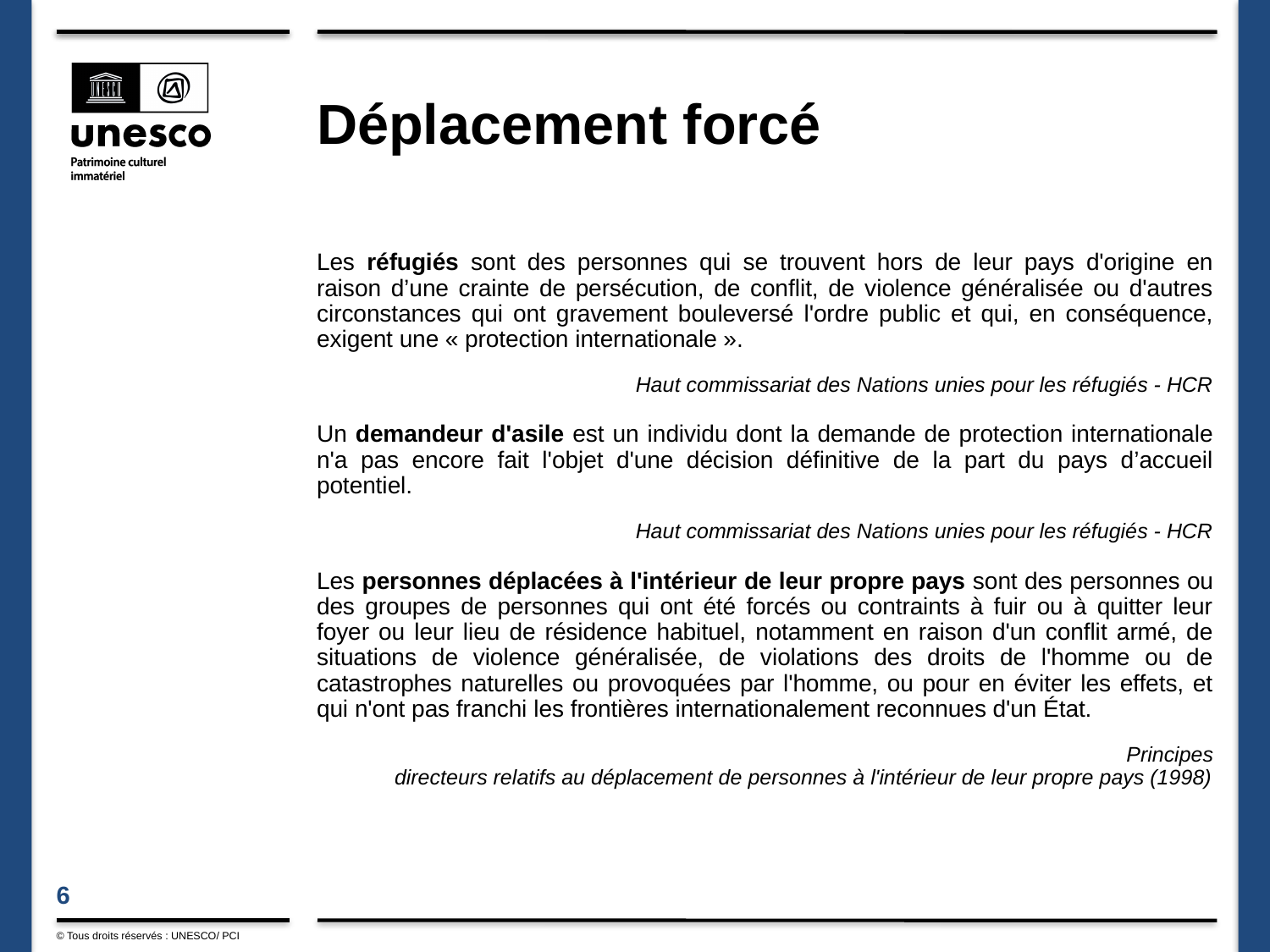

# Déplacement forcé
Les réfugiés sont des personnes qui se trouvent hors de leur pays d'origine en raison d’une crainte de persécution, de conflit, de violence généralisée ou d'autres circonstances qui ont gravement bouleversé l'ordre public et qui, en conséquence, exigent une « protection internationale ».
Haut commissariat des Nations unies pour les réfugiés - HCR

Un demandeur d'asile est un individu dont la demande de protection internationale n'a pas encore fait l'objet d'une décision définitive de la part du pays d’accueil potentiel.
Haut commissariat des Nations unies pour les réfugiés - HCR

Les personnes déplacées à l'intérieur de leur propre pays sont des personnes ou des groupes de personnes qui ont été forcés ou contraints à fuir ou à quitter leur foyer ou leur lieu de résidence habituel, notamment en raison d'un conflit armé, de situations de violence généralisée, de violations des droits de l'homme ou de catastrophes naturelles ou provoquées par l'homme, ou pour en éviter les effets, et qui n'ont pas franchi les frontières internationalement reconnues d'un État.
						Principes directeurs relatifs au déplacement de personnes à l'intérieur de leur propre pays (1998)
© Tous droits réservés : UNESCO/ PCI